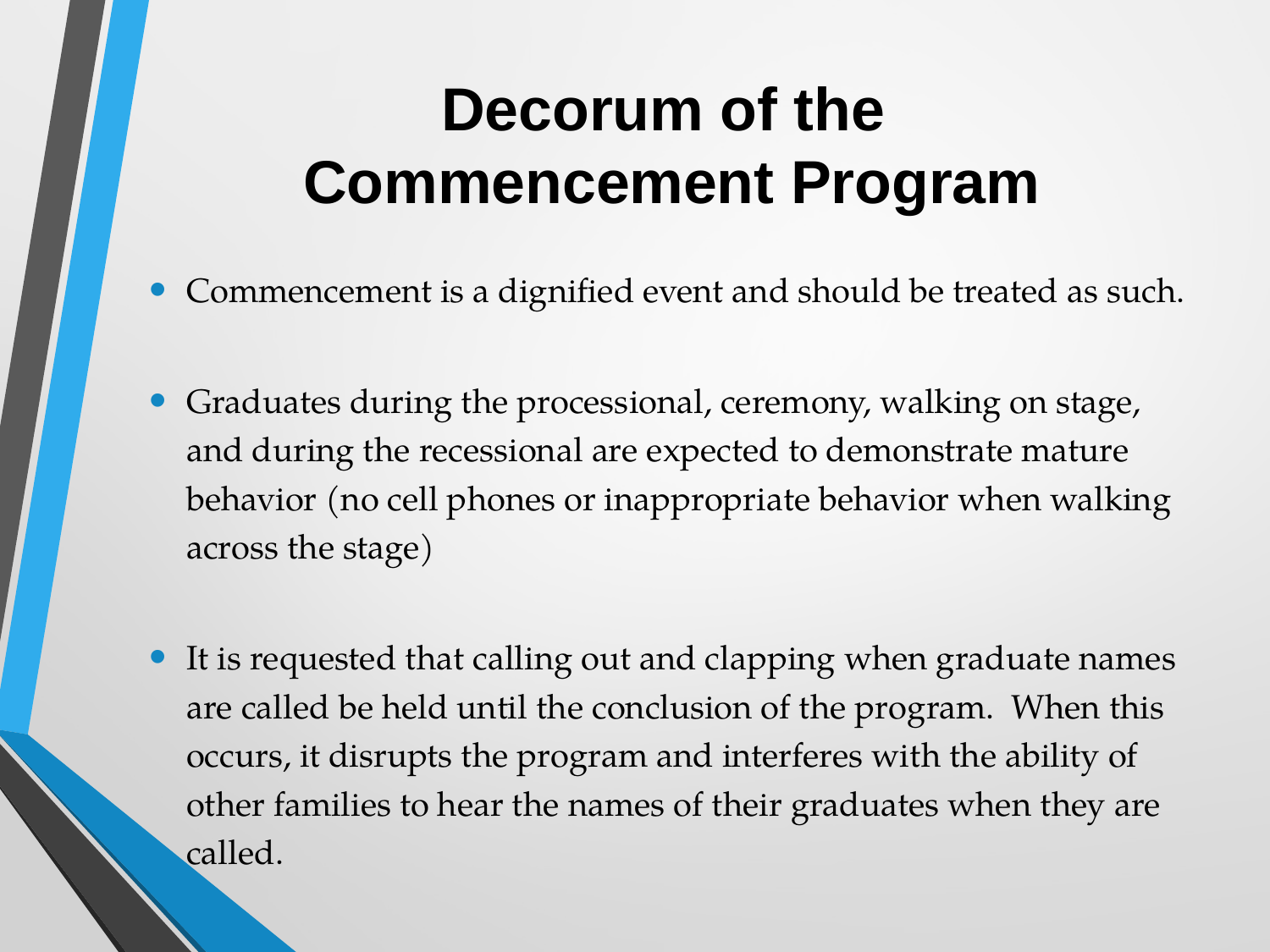

# Decorum of the Commencement Program
Commencement is a dignified event and should be treated as such.

Graduates during the processional, ceremony, walking on stage, and during the recessional are expected to demonstrate mature behavior (no cell phones or inappropriate behavior when walking across the stage)

It is requested that calling out and clapping when graduate names are called be held until the conclusion of the program.  When this occurs, it disrupts the program and interferes with the ability of other families to hear the names of their graduates when they are called.